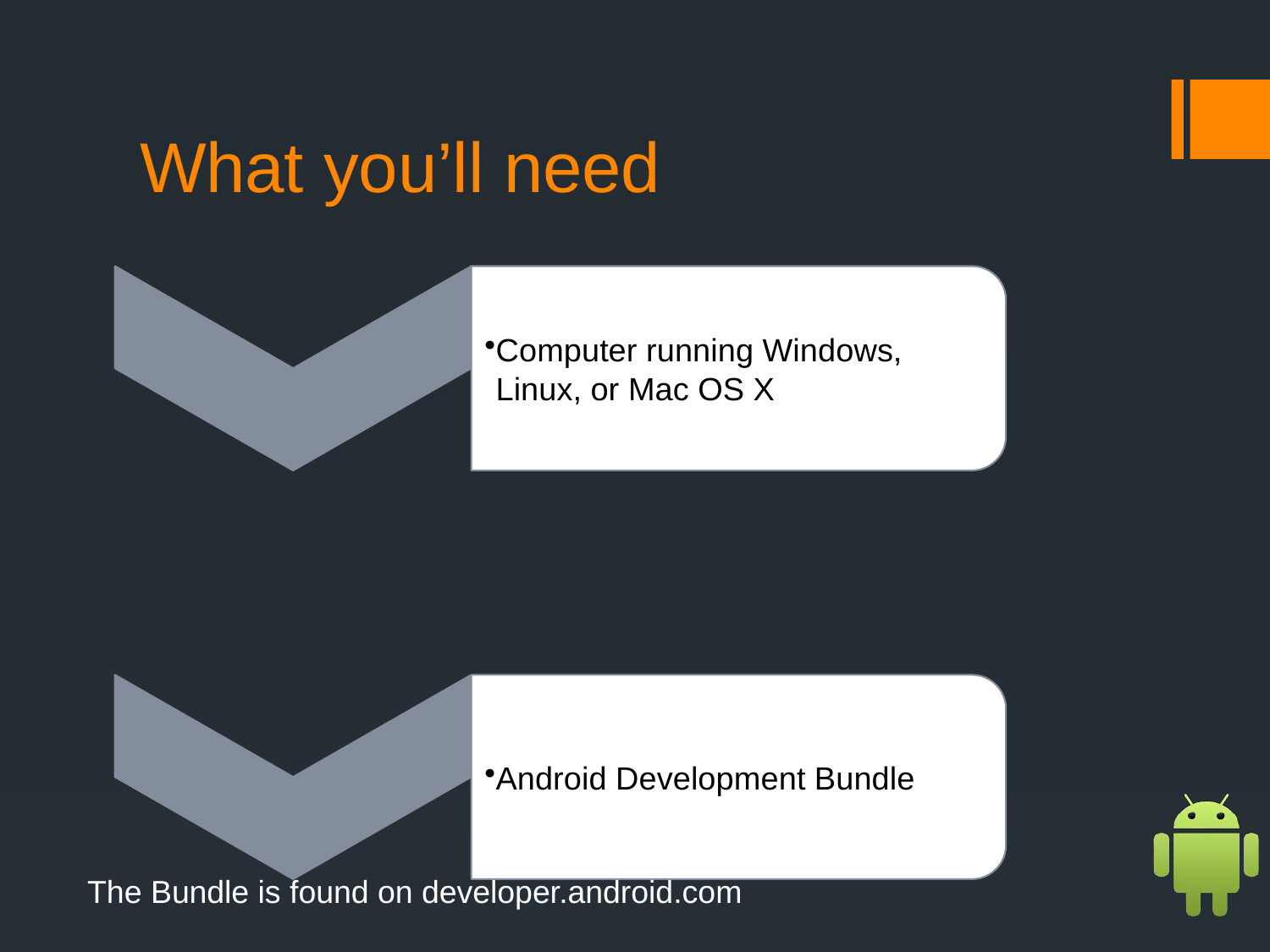

# What you’ll need
Computer running Windows, Linux, or Mac OS X
Android Development Bundle

The Bundle is found on developer.android.com